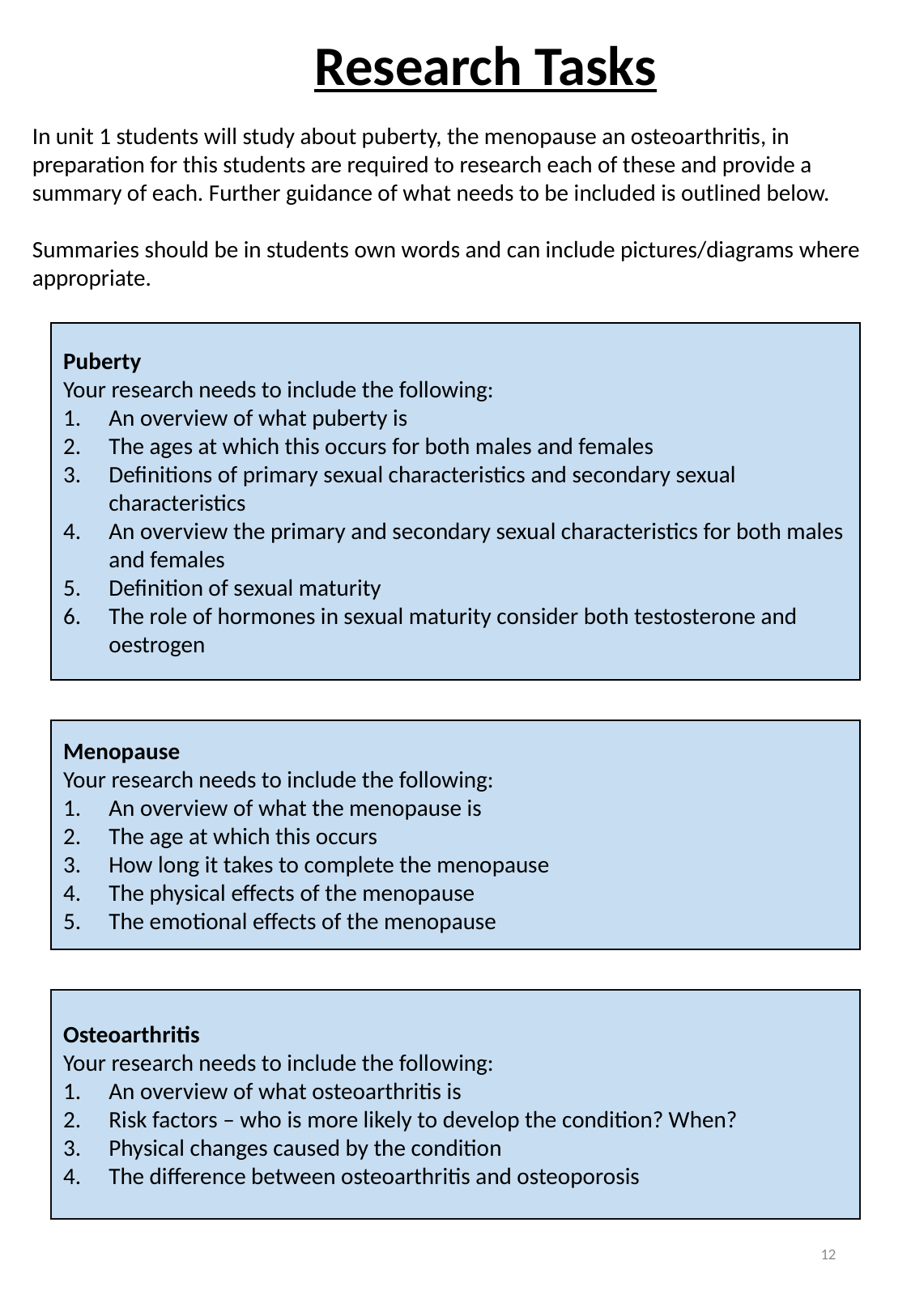

Research Tasks

In unit 1 students will study about puberty, the menopause an osteoarthritis, in preparation for this students are required to research each of these and provide a summary of each. Further guidance of what needs to be included is outlined below.

Summaries should be in students own words and can include pictures/diagrams where appropriate.

Puberty
Your research needs to include the following:
An overview of what puberty is
The ages at which this occurs for both males and females
Definitions of primary sexual characteristics and secondary sexual characteristics
An overview the primary and secondary sexual characteristics for both males and females
Definition of sexual maturity
The role of hormones in sexual maturity consider both testosterone and oestrogen
Menopause
Your research needs to include the following:
An overview of what the menopause is
The age at which this occurs
How long it takes to complete the menopause
The physical effects of the menopause
The emotional effects of the menopause
Osteoarthritis
Your research needs to include the following:
An overview of what osteoarthritis is
Risk factors – who is more likely to develop the condition? When?
Physical changes caused by the condition
The difference between osteoarthritis and osteoporosis
12